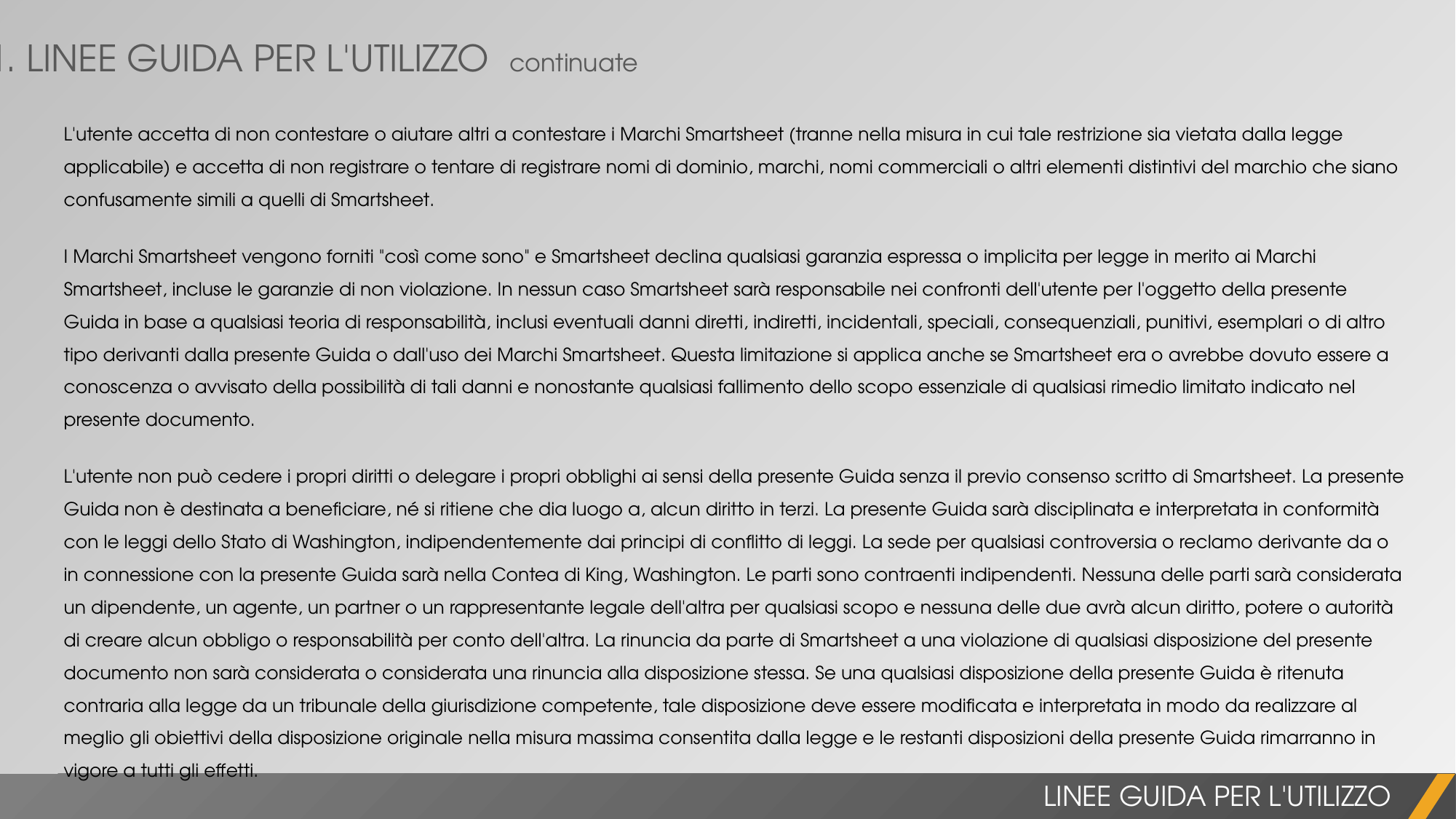

1. LINEE GUIDA PER L'UTILIZZO  continuate
L'utente accetta di non contestare o aiutare altri a contestare i Marchi Smartsheet (tranne nella misura in cui tale restrizione sia vietata dalla legge applicabile) e accetta di non registrare o tentare di registrare nomi di dominio, marchi, nomi commerciali o altri elementi distintivi del marchio che siano confusamente simili a quelli di Smartsheet.
I Marchi Smartsheet vengono forniti "così come sono" e Smartsheet declina qualsiasi garanzia espressa o implicita per legge in merito ai Marchi Smartsheet, incluse le garanzie di non violazione. In nessun caso Smartsheet sarà responsabile nei confronti dell'utente per l'oggetto della presente Guida in base a qualsiasi teoria di responsabilità, inclusi eventuali danni diretti, indiretti, incidentali, speciali, consequenziali, punitivi, esemplari o di altro tipo derivanti dalla presente Guida o dall'uso dei Marchi Smartsheet. Questa limitazione si applica anche se Smartsheet era o avrebbe dovuto essere a conoscenza o avvisato della possibilità di tali danni e nonostante qualsiasi fallimento dello scopo essenziale di qualsiasi rimedio limitato indicato nel presente documento.
L'utente non può cedere i propri diritti o delegare i propri obblighi ai sensi della presente Guida senza il previo consenso scritto di Smartsheet. La presente Guida non è destinata a beneficiare, né si ritiene che dia luogo a, alcun diritto in terzi. La presente Guida sarà disciplinata e interpretata in conformità con le leggi dello Stato di Washington, indipendentemente dai principi di conflitto di leggi. La sede per qualsiasi controversia o reclamo derivante da o in connessione con la presente Guida sarà nella Contea di King, Washington. Le parti sono contraenti indipendenti. Nessuna delle parti sarà considerata un dipendente, un agente, un partner o un rappresentante legale dell'altra per qualsiasi scopo e nessuna delle due avrà alcun diritto, potere o autorità di creare alcun obbligo o responsabilità per conto dell'altra. La rinuncia da parte di Smartsheet a una violazione di qualsiasi disposizione del presente documento non sarà considerata o considerata una rinuncia alla disposizione stessa. Se una qualsiasi disposizione della presente Guida è ritenuta contraria alla legge da un tribunale della giurisdizione competente, tale disposizione deve essere modificata e interpretata in modo da realizzare al meglio gli obiettivi della disposizione originale nella misura massima consentita dalla legge e le restanti disposizioni della presente Guida rimarranno in vigore a tutti gli effetti.
LINEE GUIDA PER L'UTILIZZO
RELAZIONE DI PROGETTO